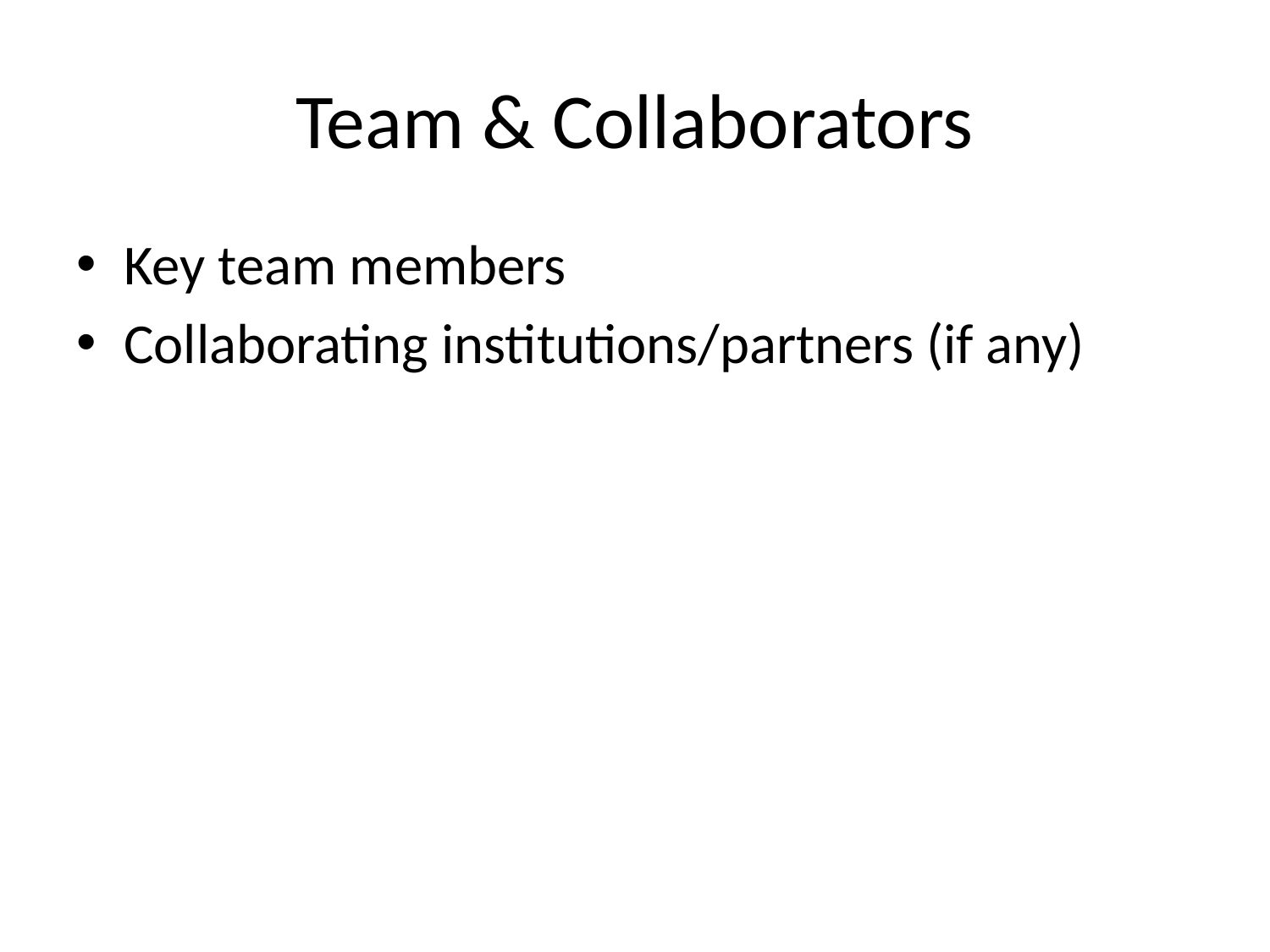

# Team & Collaborators
Key team members
Collaborating institutions/partners (if any)